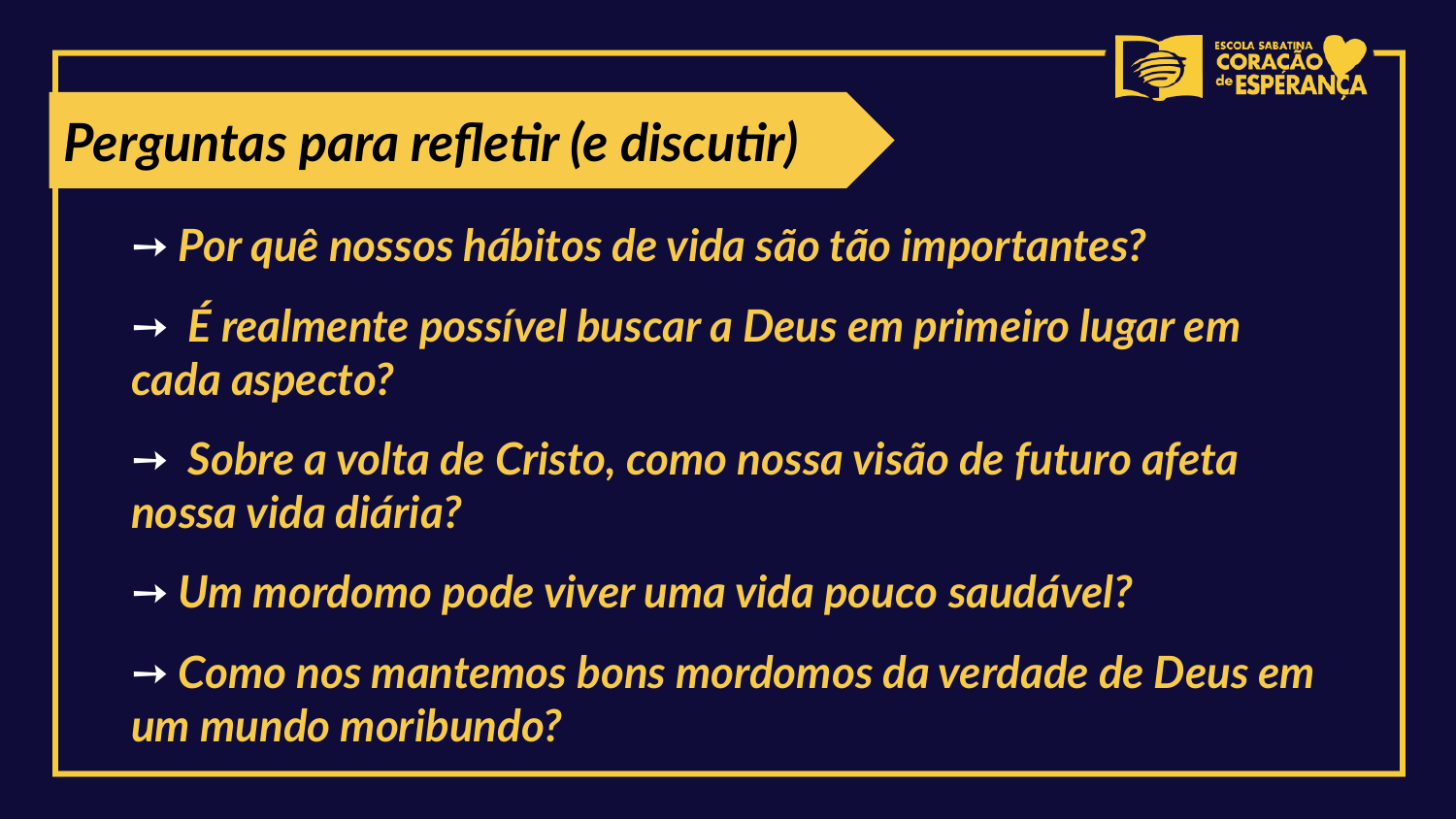

Perguntas para refletir (e discutir)
➙ Por quê nossos hábitos de vida são tão importantes?
➙  É realmente possível buscar a Deus em primeiro lugar em cada aspecto?
➙  Sobre a volta de Cristo, como nossa visão de futuro afeta nossa vida diária?

➙ Um mordomo pode viver uma vida pouco saudável?

➙ Como nos mantemos bons mordomos da verdade de Deus em um mundo moribundo?